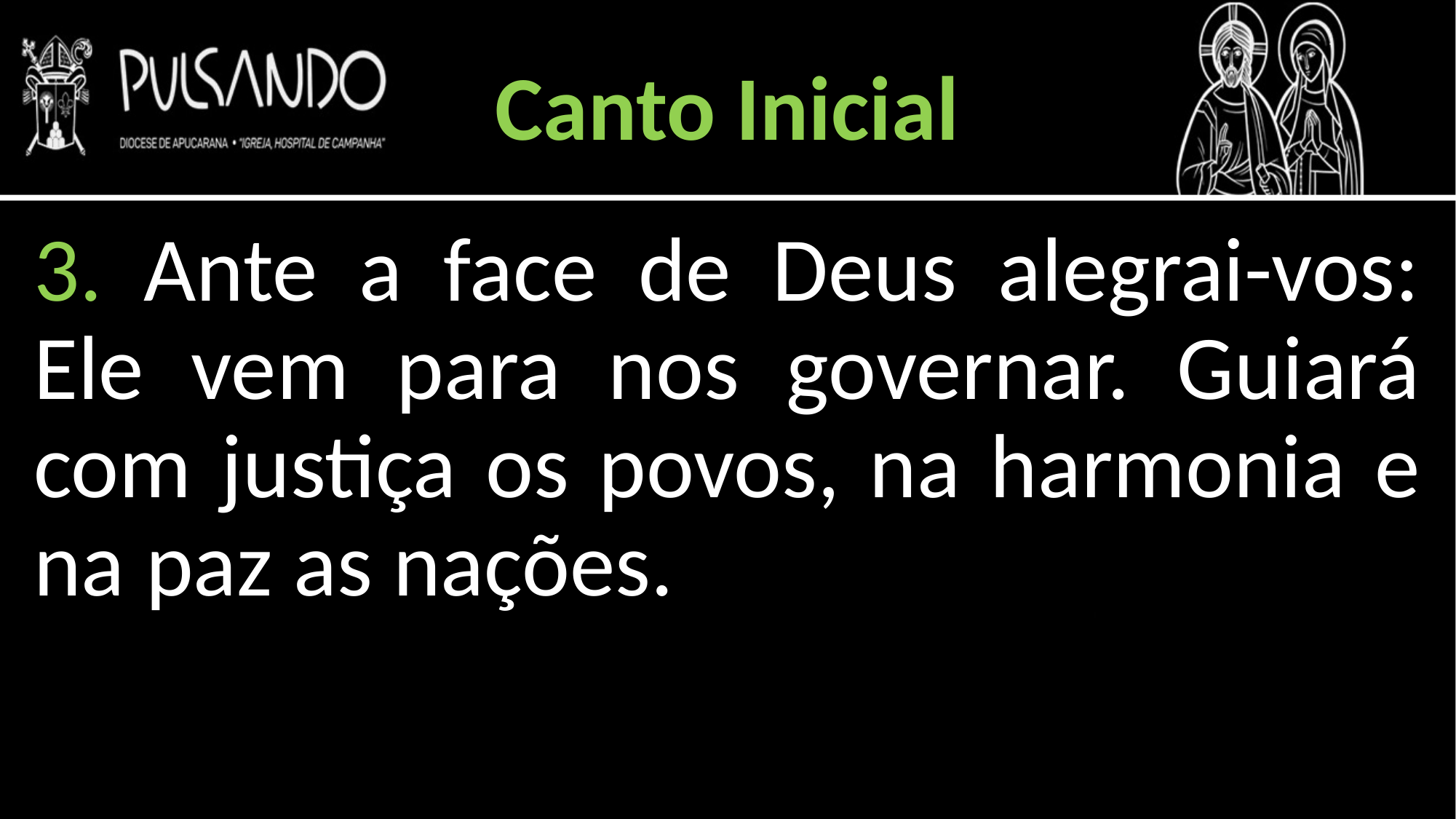

Canto Inicial
3. Ante a face de Deus alegrai-vos: Ele vem para nos governar. Guiará com justiça os povos, na harmonia e na paz as nações.